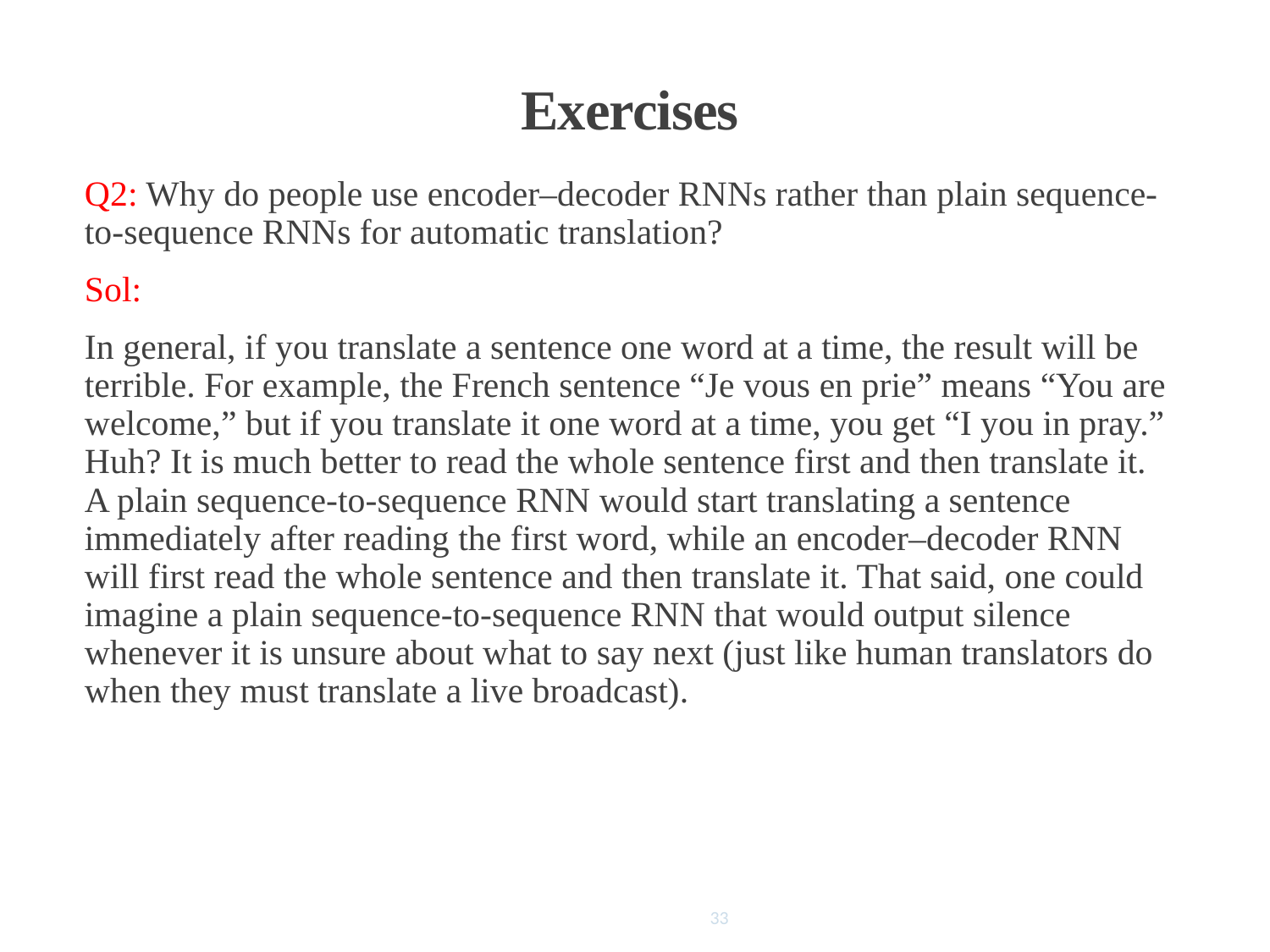

# Exercises
Q2: Why do people use encoder–decoder RNNs rather than plain sequence-to-sequence RNNs for automatic translation?
Sol:
In general, if you translate a sentence one word at a time, the result will be terrible. For example, the French sentence “Je vous en prie” means “You are welcome,” but if you translate it one word at a time, you get “I you in pray.” Huh? It is much better to read the whole sentence first and then translate it. A plain sequence-to-sequence RNN would start translating a sentence immediately after reading the first word, while an encoder–decoder RNN will first read the whole sentence and then translate it. That said, one could imagine a plain sequence-to-sequence RNN that would output silence whenever it is unsure about what to say next (just like human translators do when they must translate a live broadcast).
33